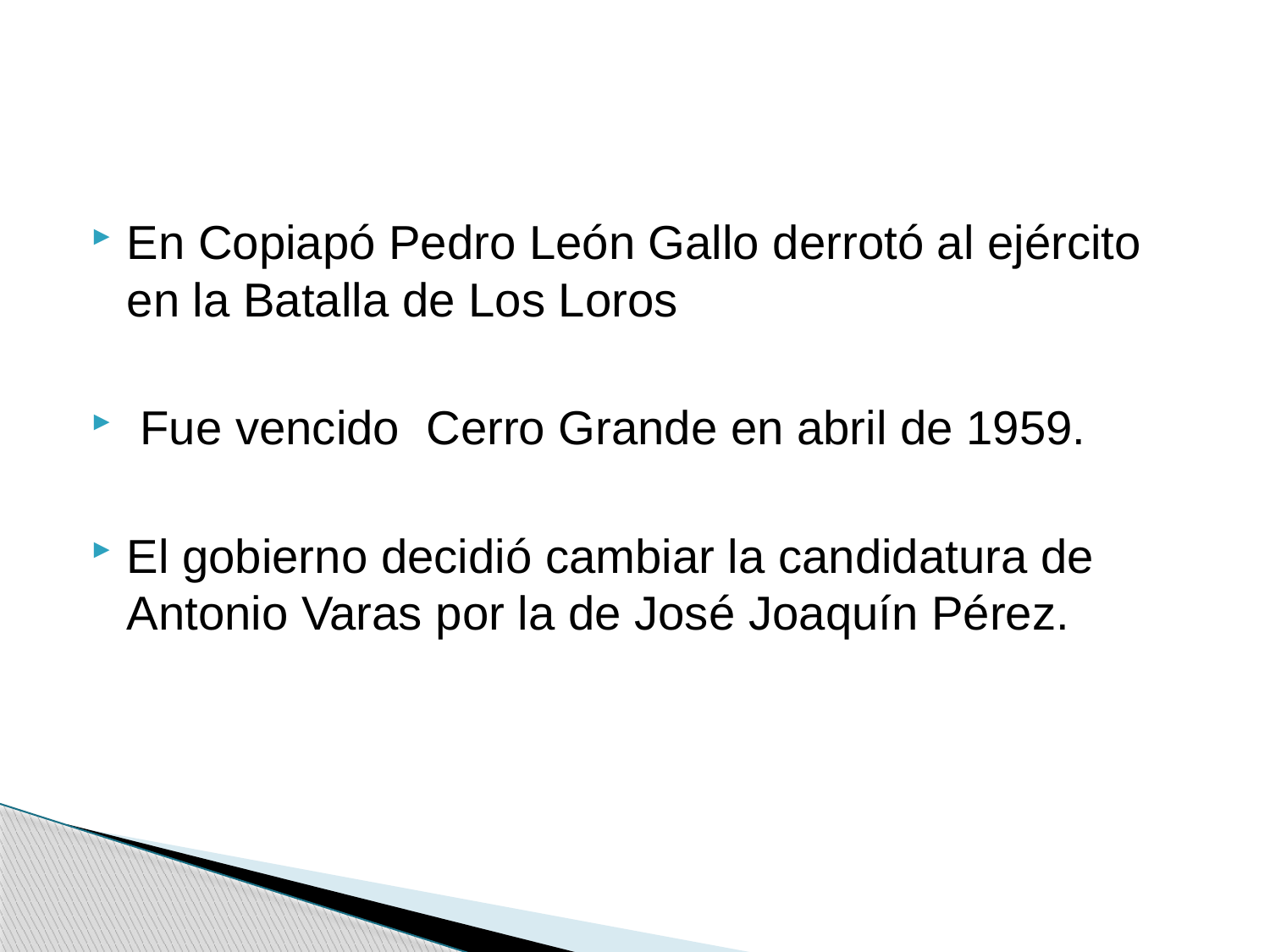

#
En Copiapó Pedro León Gallo derrotó al ejército en la Batalla de Los Loros

 Fue vencido  Cerro Grande en abril de 1959.

El gobierno decidió cambiar la candidatura de Antonio Varas por la de José Joaquín Pérez.